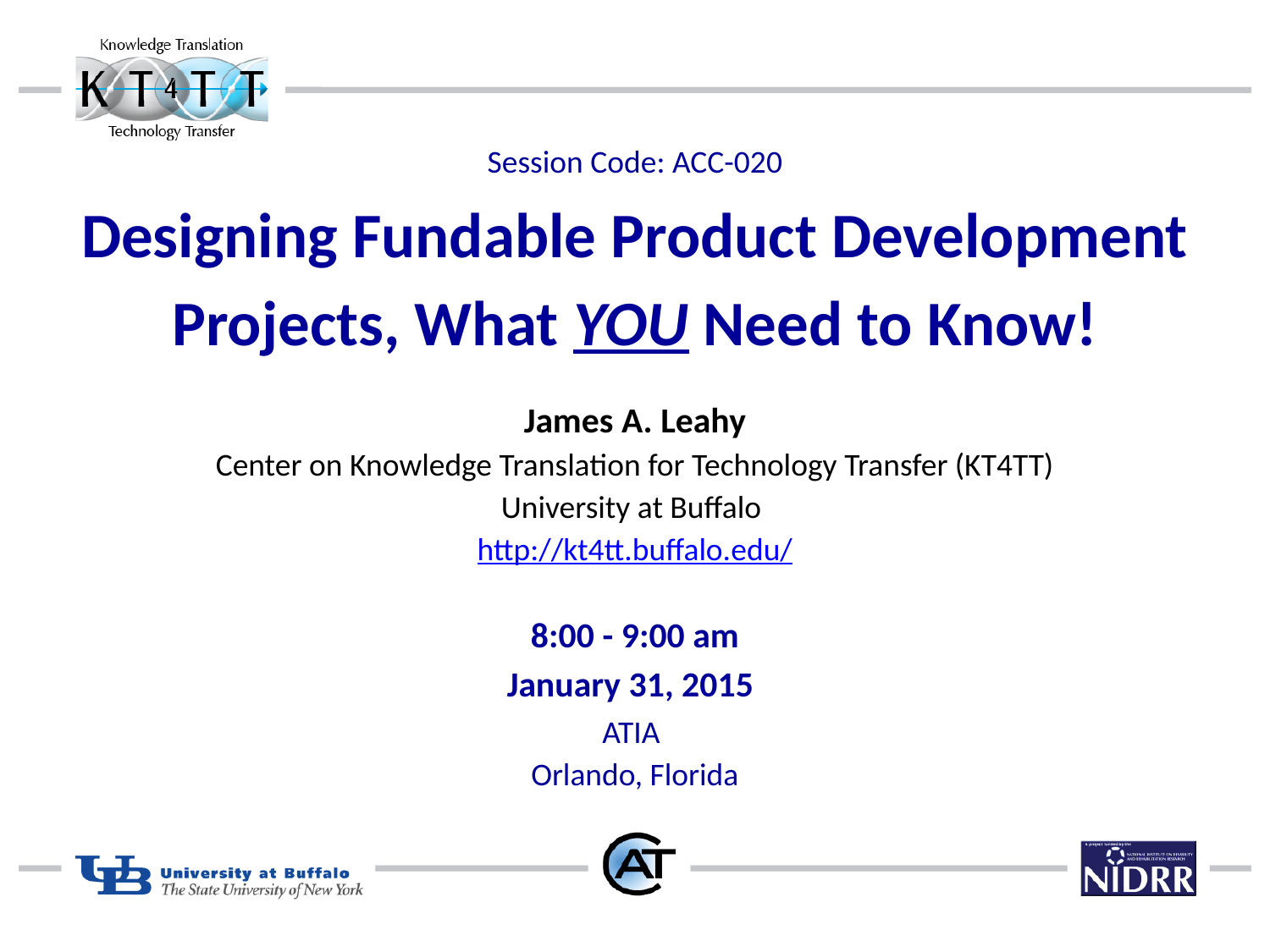

Session Code: ACC-020
# Designing Fundable Product Development Projects, What YOU Need to Know!
James A. Leahy
Center on Knowledge Translation for Technology Transfer (KT4TT)
University at Buffalo
http://kt4tt.buffalo.edu/

8:00 - 9:00 am
January 31, 2015
ATIA
Orlando, Florida